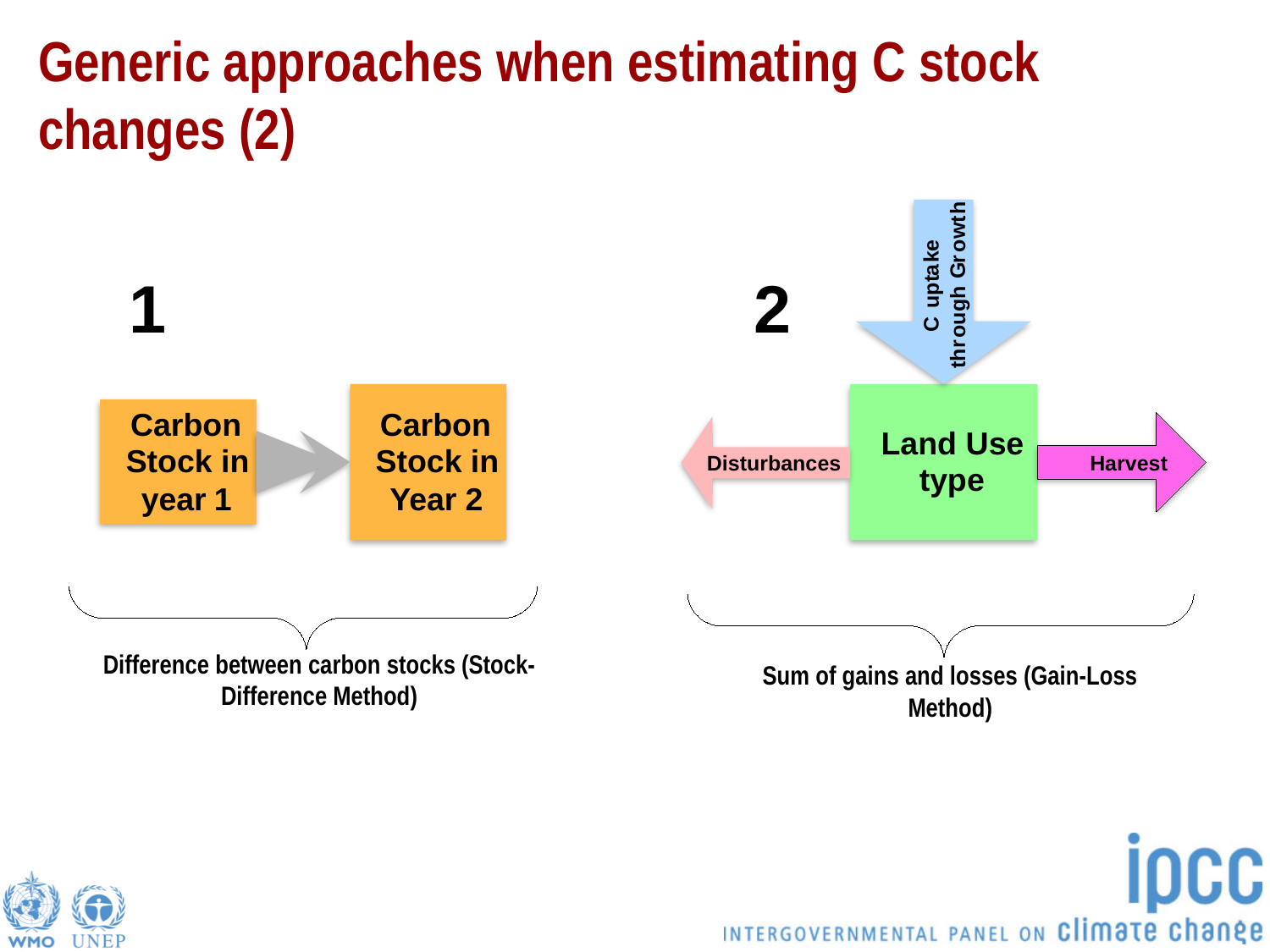

# Generic approaches when estimating C stock changes (2)
h

t
w

e
o
k
r
a
G
t
1
2

p
h
u
g

u
C
o
r
h
t

Carbon
Carbon

Land Use

Stock in
Stock in
Disturbances
Harvest
type
year
1
Year
2

Difference between carbon stocks (Stock-Difference Method)
Sum of gains and losses (Gain-Loss Method)